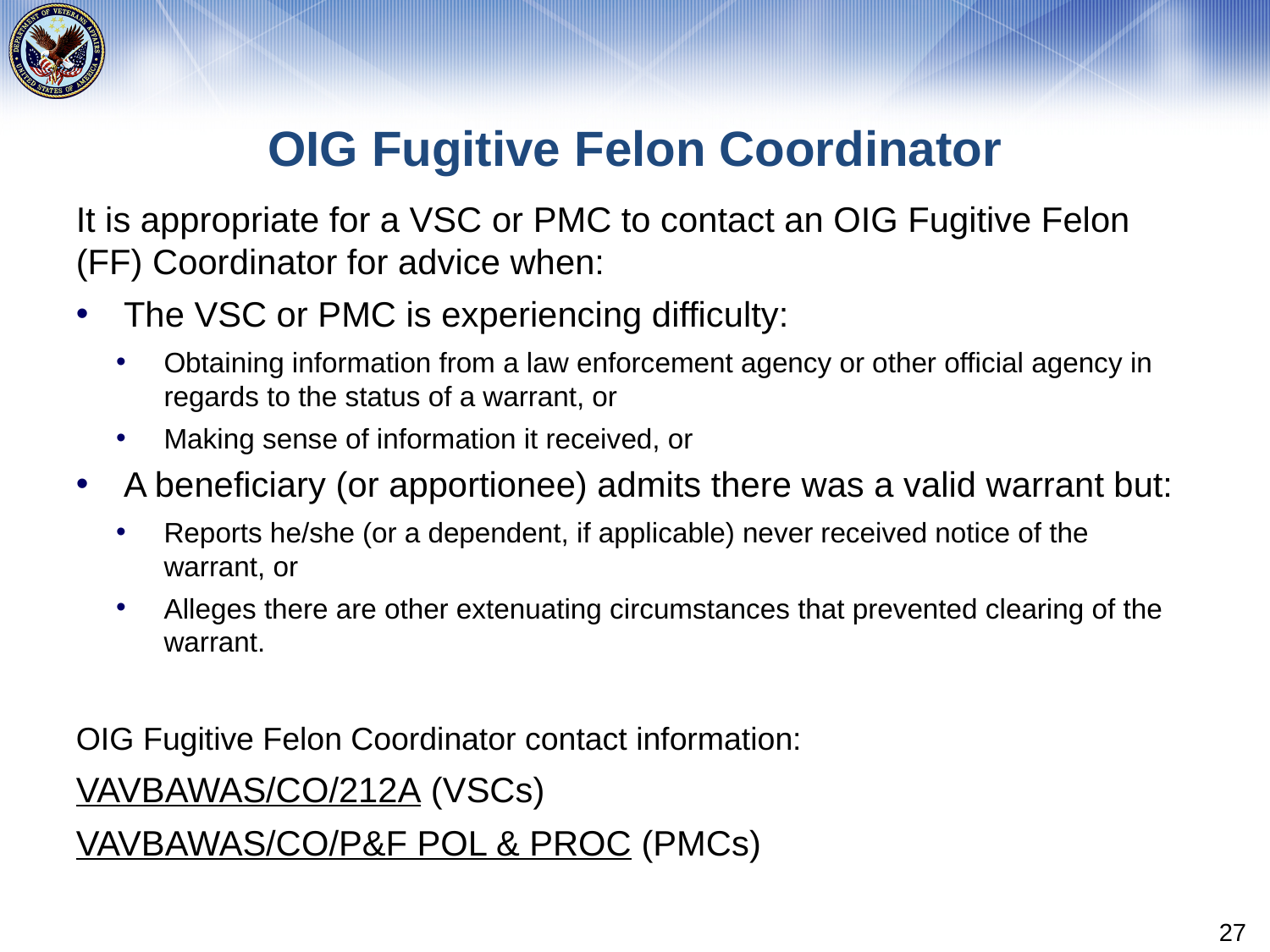

# OIG Fugitive Felon Coordinator
It is appropriate for a VSC or PMC to contact an OIG Fugitive Felon (FF) Coordinator for advice when:
The VSC or PMC is experiencing difficulty:
Obtaining information from a law enforcement agency or other official agency in regards to the status of a warrant, or
Making sense of information it received, or
A beneficiary (or apportionee) admits there was a valid warrant but:
Reports he/she (or a dependent, if applicable) never received notice of the warrant, or
Alleges there are other extenuating circumstances that prevented clearing of the warrant.

OIG Fugitive Felon Coordinator contact information:
VAVBAWAS/CO/212A (VSCs)
VAVBAWAS/CO/P&F POL & PROC (PMCs)

27